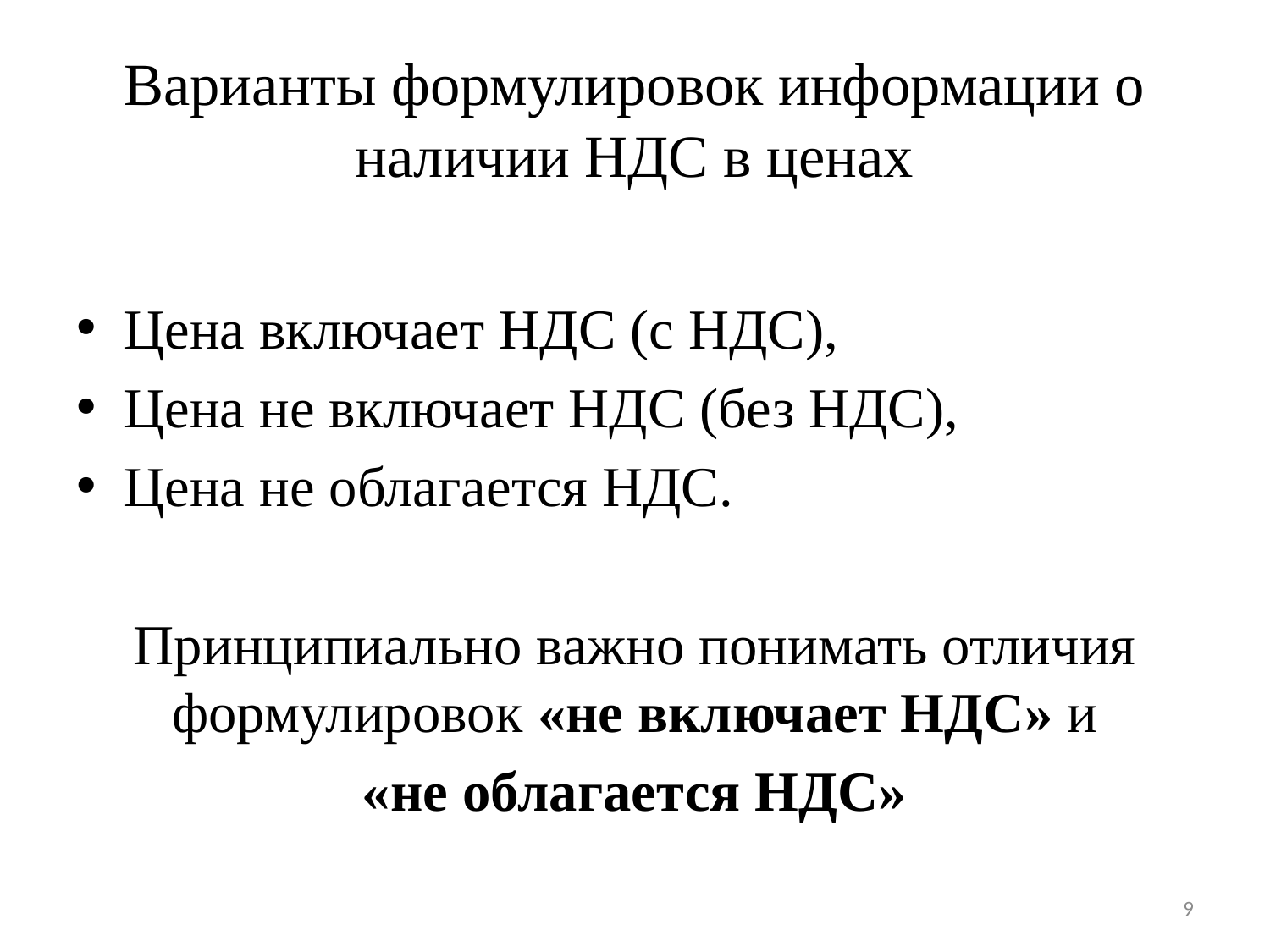

# Варианты формулировок информации о наличии НДС в ценах
Цена включает НДС (с НДС),
Цена не включает НДС (без НДС),
Цена не облагается НДС.

Принципиально важно понимать отличия формулировок «не включает НДС» и
«не облагается НДС»
9